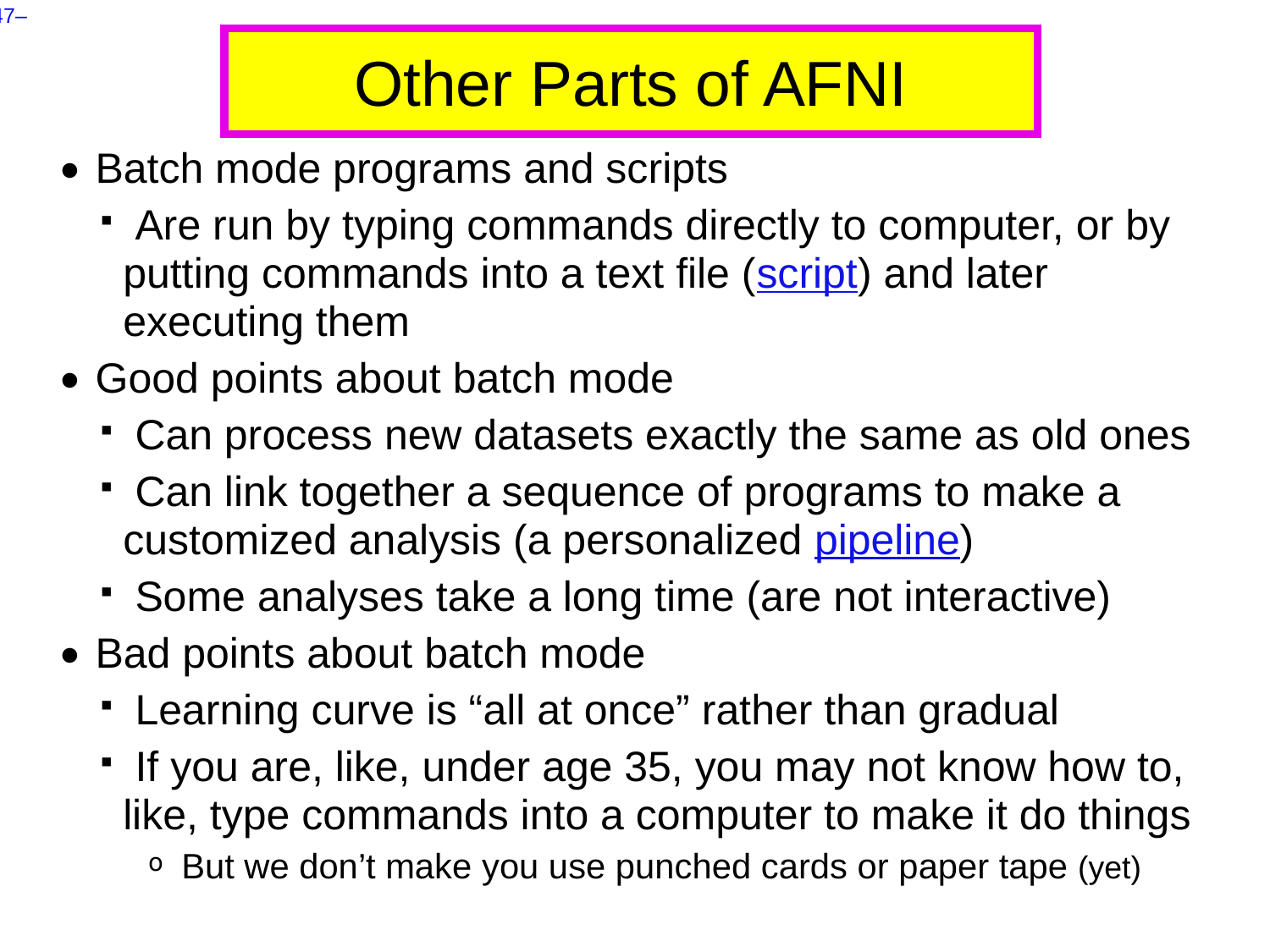

Other Parts of AFNI
# Batch mode programs and scripts
 Are run by typing commands directly to computer, or by putting commands into a text file (script) and later executing them
 Good points about batch mode
 Can process new datasets exactly the same as old ones
 Can link together a sequence of programs to make a customized analysis (a personalized pipeline)
 Some analyses take a long time (are not interactive)
 Bad points about batch mode
 Learning curve is “all at once” rather than gradual
 If you are, like, under age 35, you may not know how to, like, type commands into a computer to make it do things
 But we don’t make you use punched cards or paper tape (yet)